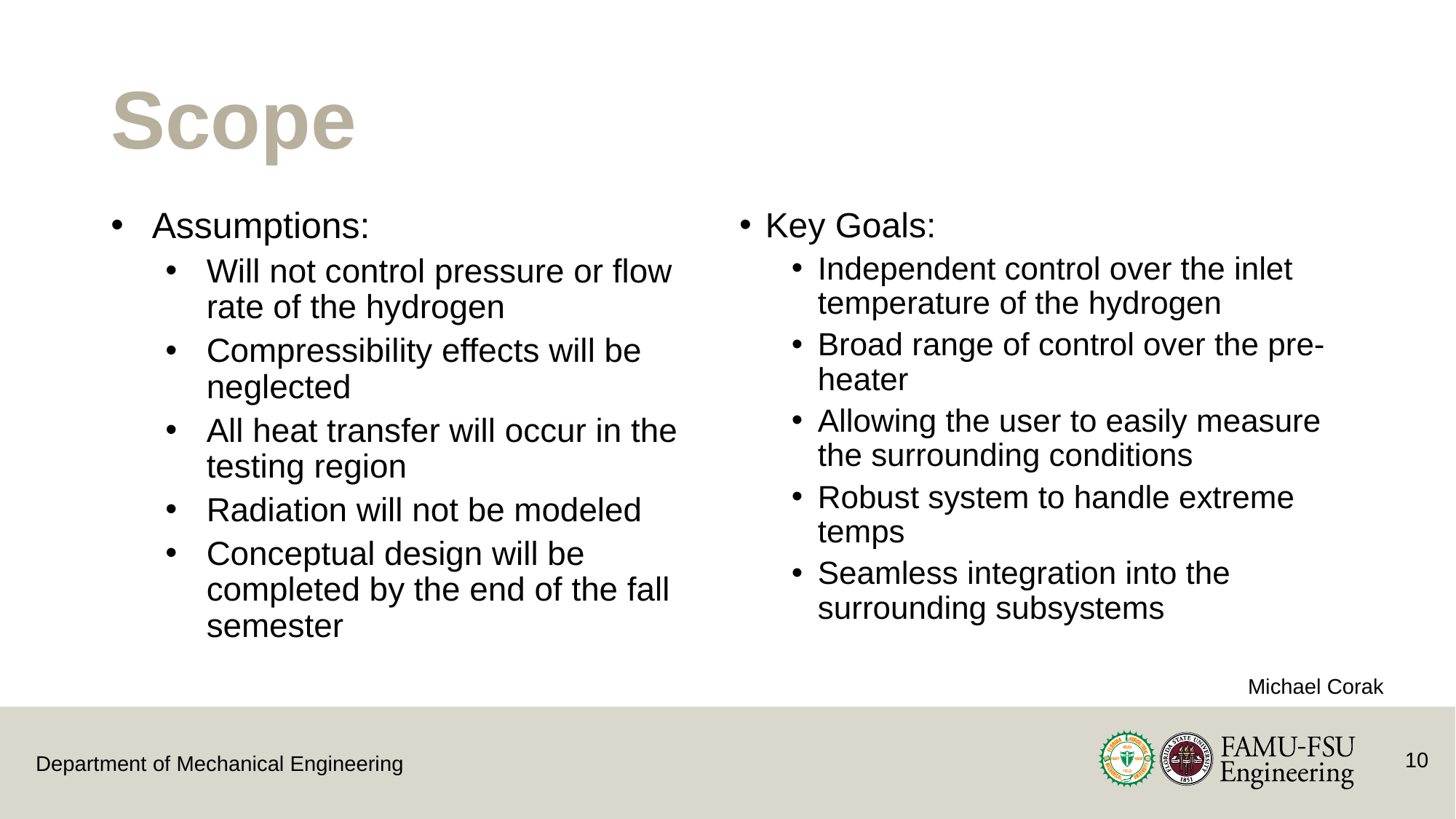

# Scope
Key Goals:
Independent control over the inlet temperature of the hydrogen
Broad range of control over the pre-heater
Allowing the user to easily measure the surrounding conditions
Robust system to handle extreme temps
Seamless integration into the surrounding subsystems
Assumptions:
Will not control pressure or flow rate of the hydrogen
Compressibility effects will be neglected
All heat transfer will occur in the testing region
Radiation will not be modeled
Conceptual design will be completed by the end of the fall semester

Michael Corak
10